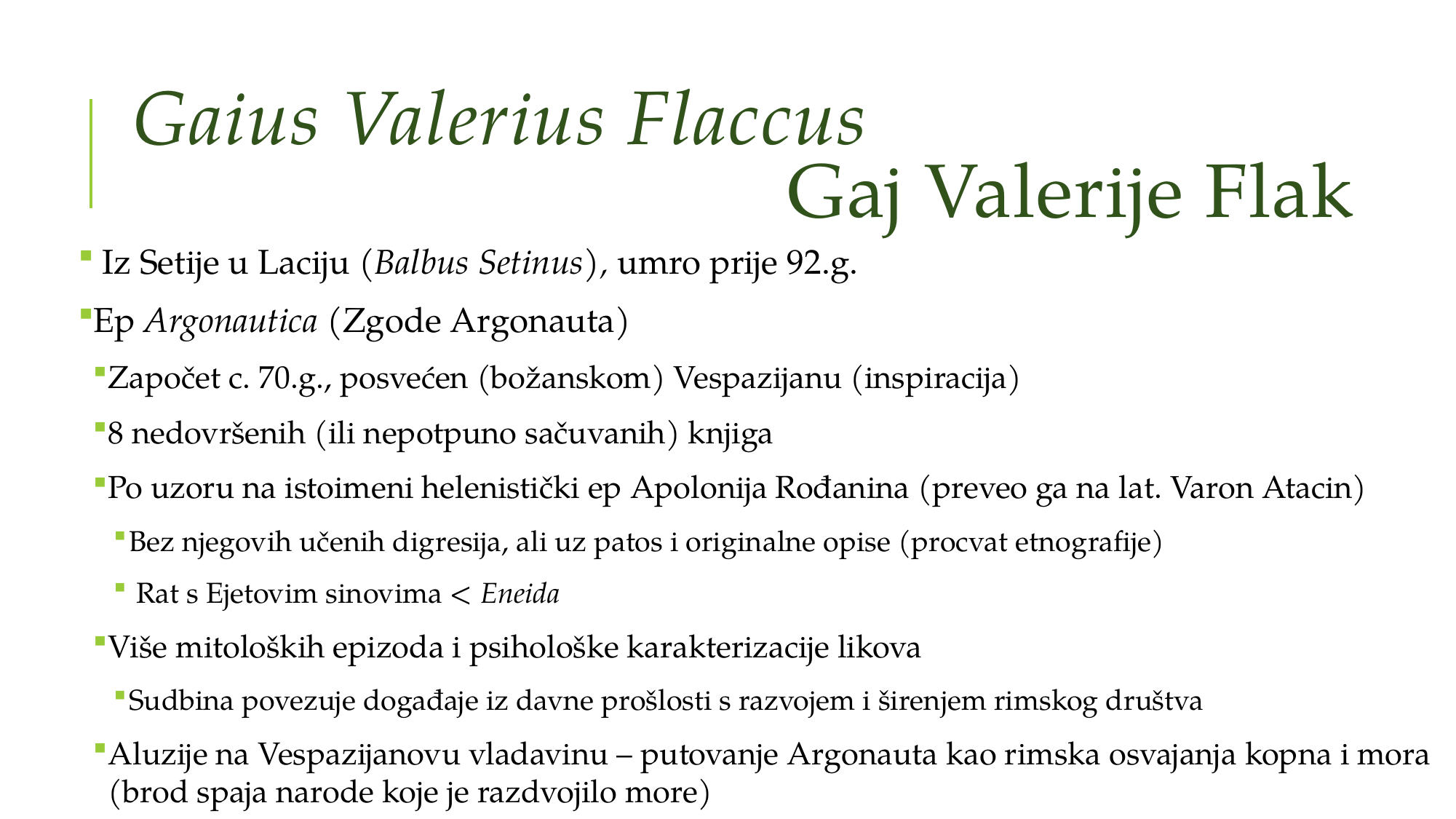

# Gaius Valerius Flaccus Gaj Valerije Flak
 Iz Setije u Laciju (Balbus Setinus), umro prije 92.g.
Ep Argonautica (Zgode Argonauta)
Započet c. 70.g., posvećen (božanskom) Vespazijanu (inspiracija)
8 nedovršenih (ili nepotpuno sačuvanih) knjiga
Po uzoru na istoimeni helenistički ep Apolonija Rođanina (preveo ga na lat. Varon Atacin)
Bez njegovih učenih digresija, ali uz patos i originalne opise (procvat etnografije)
 Rat s Ejetovim sinovima < Eneida
Više mitoloških epizoda i psihološke karakterizacije likova
Sudbina povezuje događaje iz davne prošlosti s razvojem i širenjem rimskog društva
Aluzije na Vespazijanovu vladavinu – putovanje Argonauta kao rimska osvajanja kopna i mora (brod spaja narode koje je razdvojilo more)